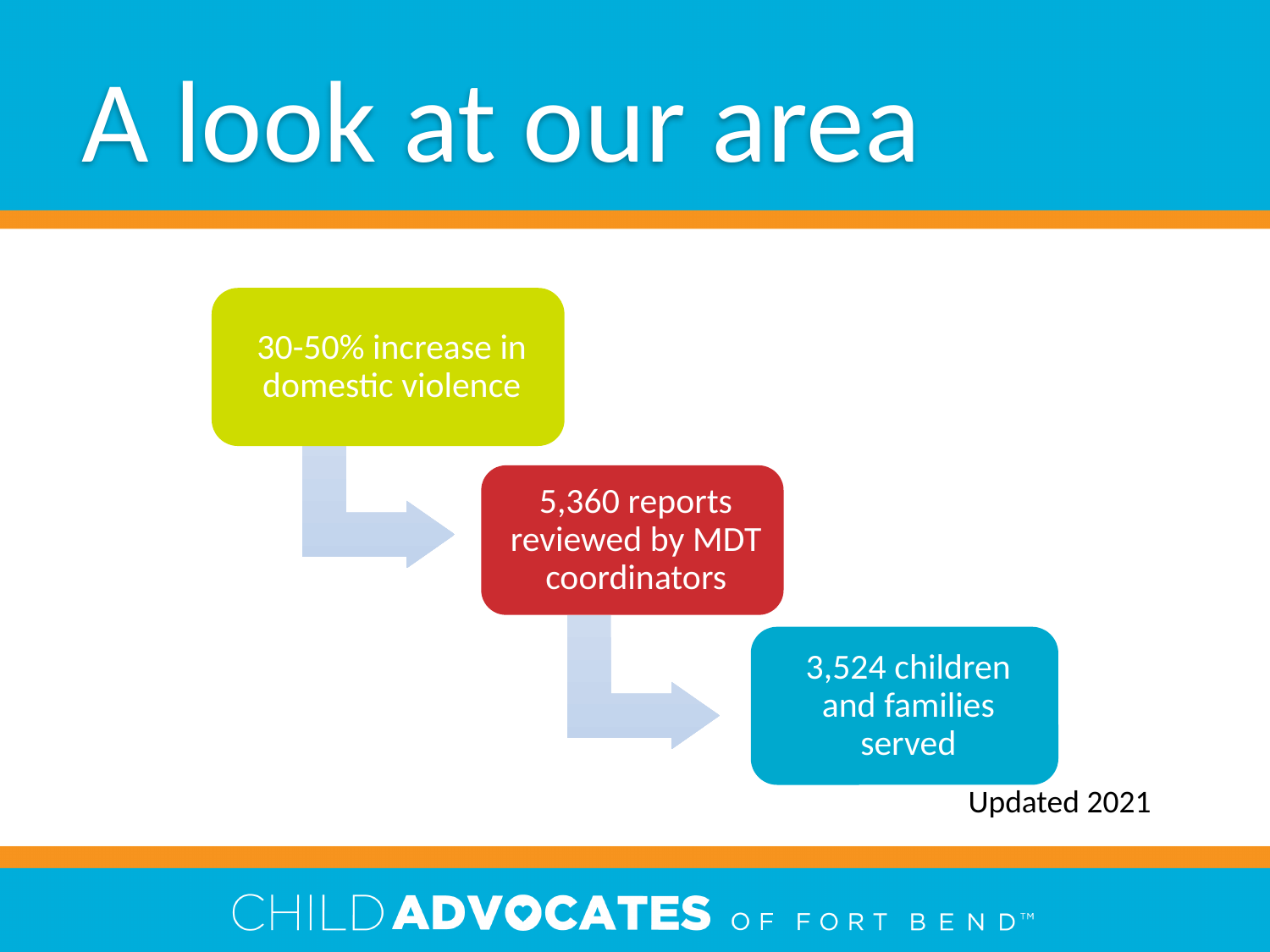

A look at our area
30-50% increase in domestic violence

5,360 reports reviewed by MDT coordinators

3,524 children and families served

Updated 2021